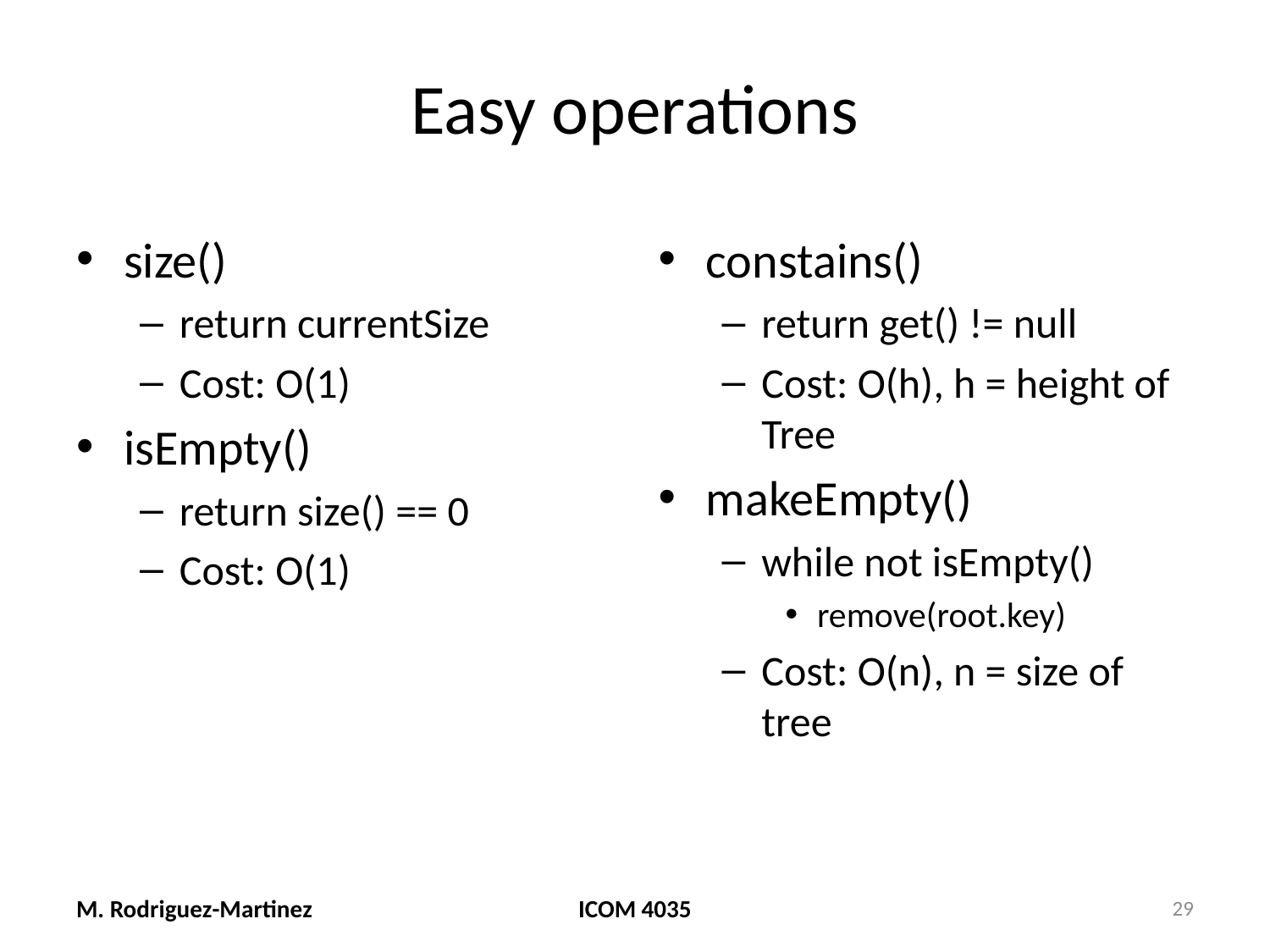

# Easy operations
size()
return currentSize
Cost: O(1)
isEmpty()
return size() == 0
Cost: O(1)
constains()
return get() != null
Cost: O(h), h = height of Tree
makeEmpty()
while not isEmpty()
remove(root.key)
Cost: O(n), n = size of tree

M. Rodriguez-Martinez
ICOM 4035
29